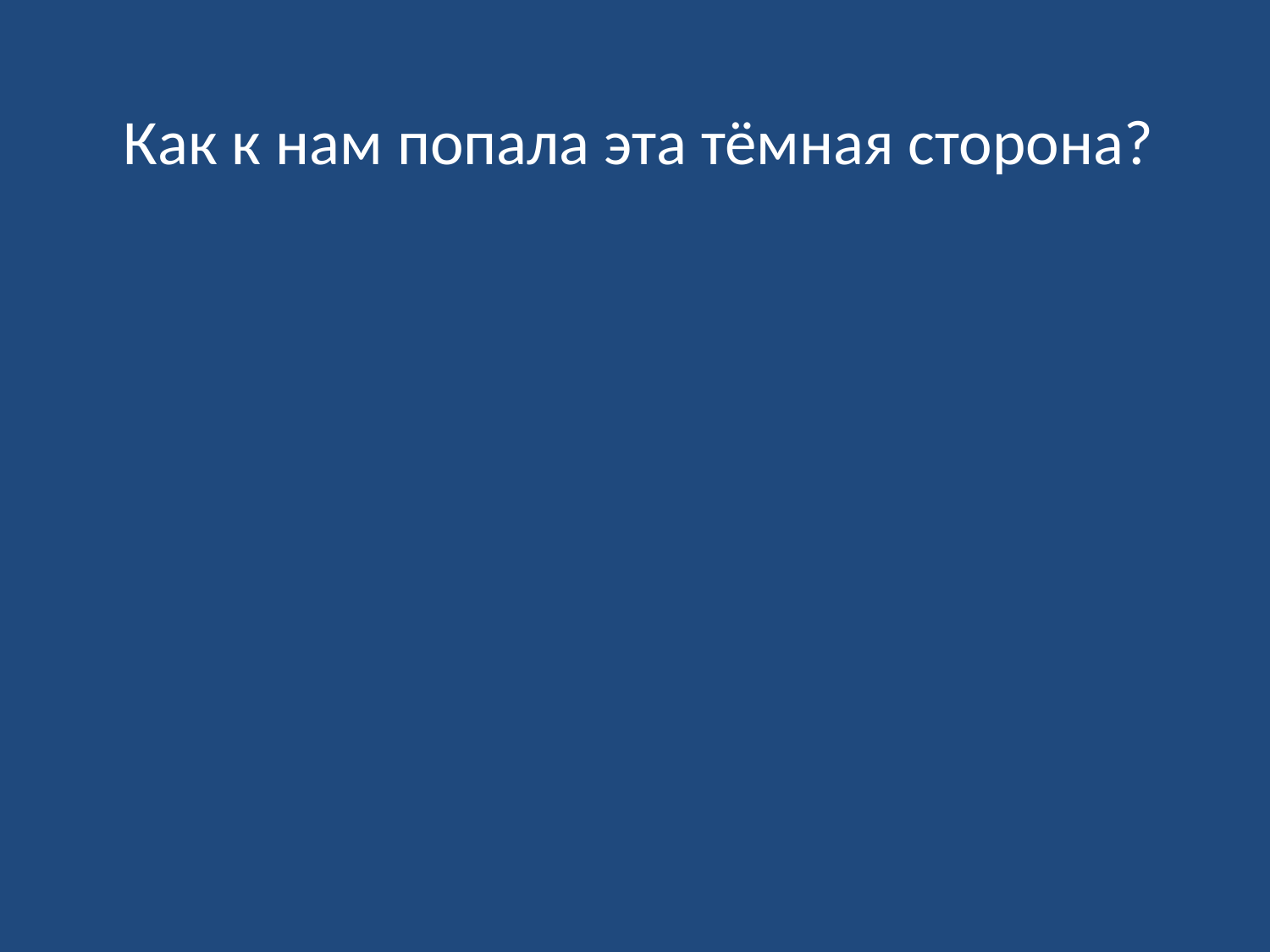

Как к нам попала эта тёмная сторона?